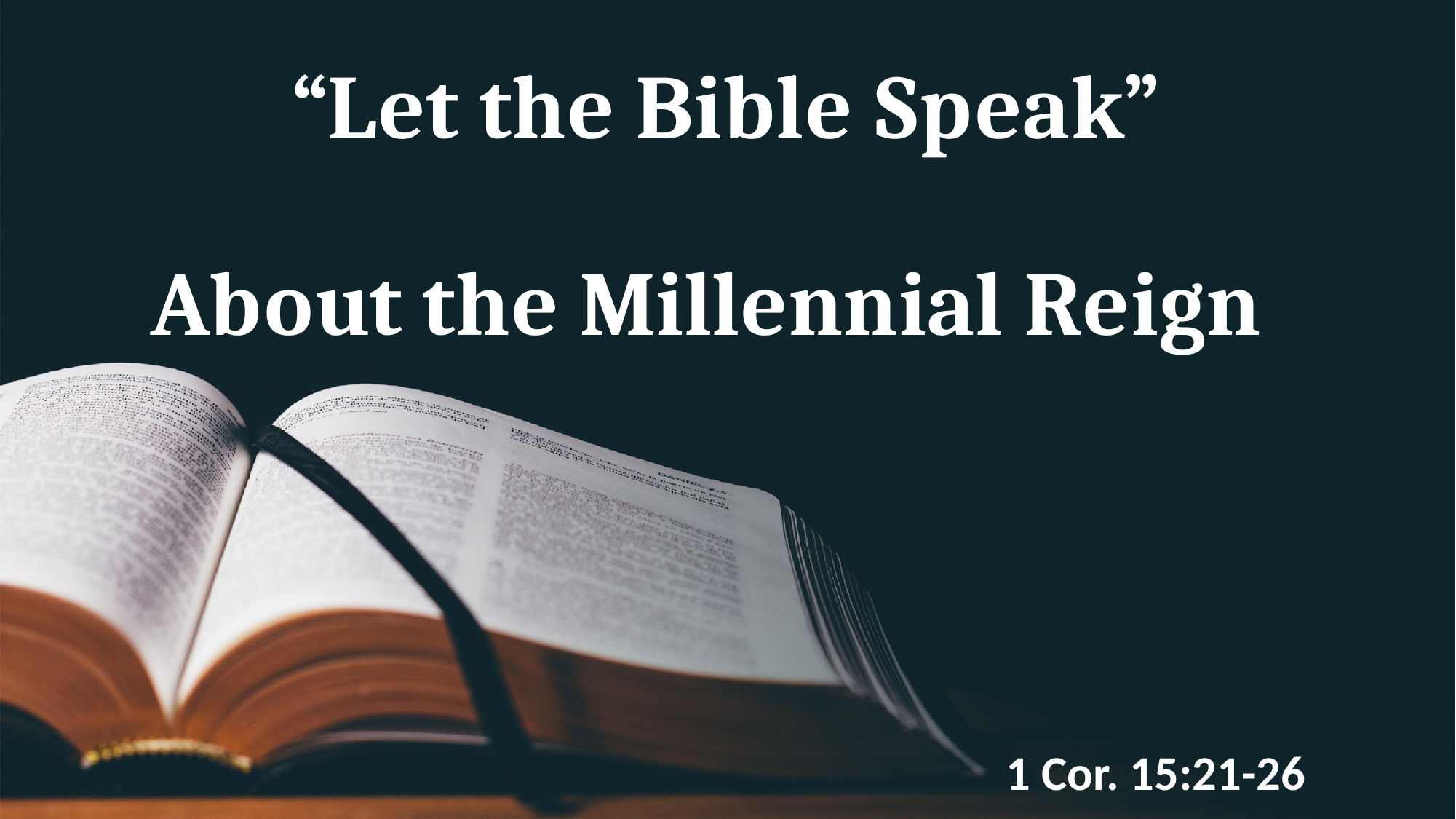

# “Let the Bible Speak” About the Millennial Reign
1 Cor. 15:21-26